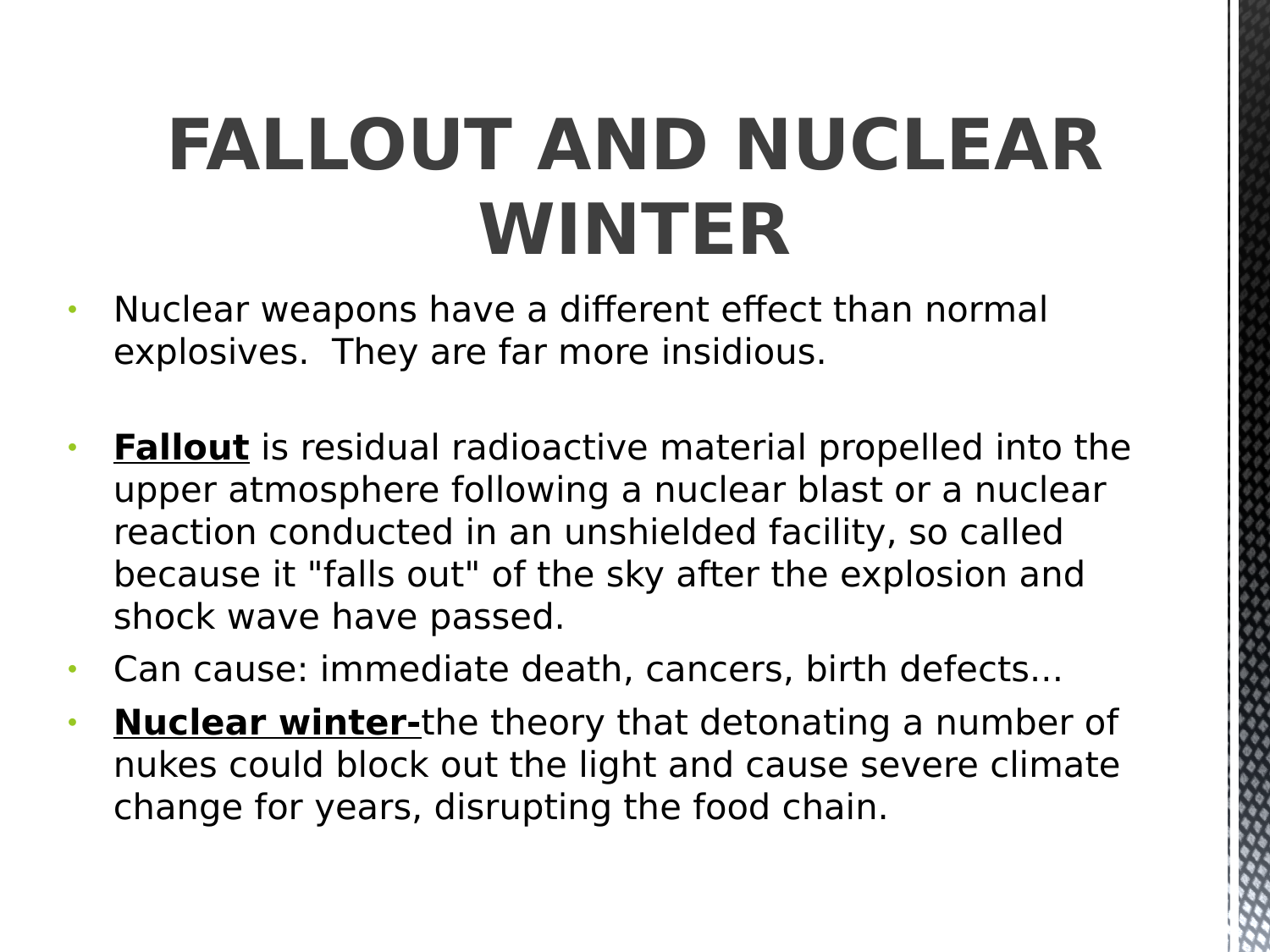

# Fallout and Nuclear Winter
Nuclear weapons have a different effect than normal explosives.  They are far more insidious.

Fallout is residual radioactive material propelled into the upper atmosphere following a nuclear blast or a nuclear reaction conducted in an unshielded facility, so called because it "falls out" of the sky after the explosion and shock wave have passed.
Can cause: immediate death, cancers, birth defects...
Nuclear winter-the theory that detonating a number of nukes could block out the light and cause severe climate change for years, disrupting the food chain.